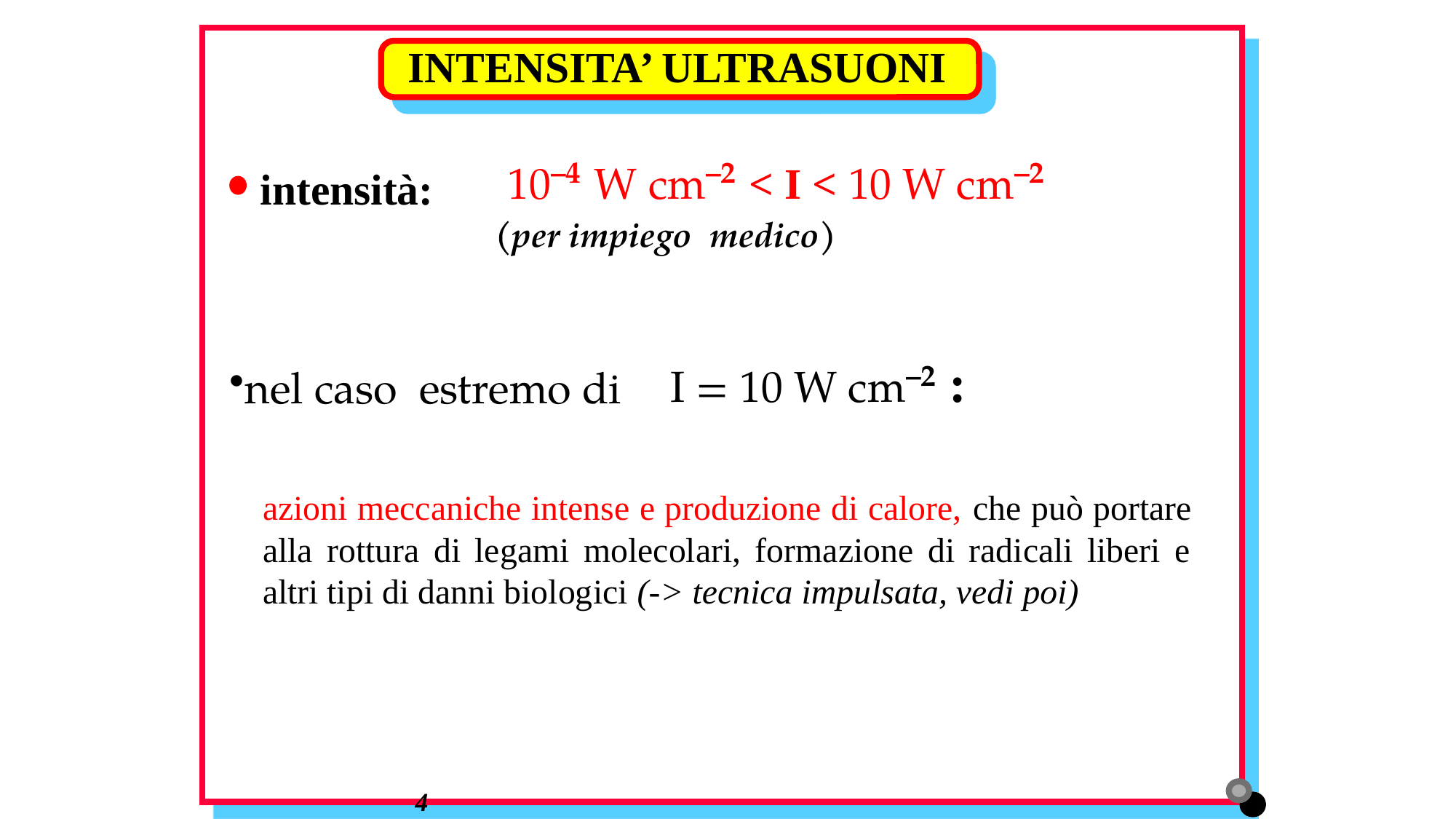

INTENSITA’ ULTRASUONI

10–4 W cm–2 < I < 10 W cm–2
intensità:

(per impiego  medico)
nel caso  estremo di
I = 10 W cm–2 :
azioni meccaniche intense e produzione di calore, che può portare alla rottura di legami molecolari, formazione di radicali liberi e altri tipi di danni biologici (-> tecnica impulsata, vedi poi)

4